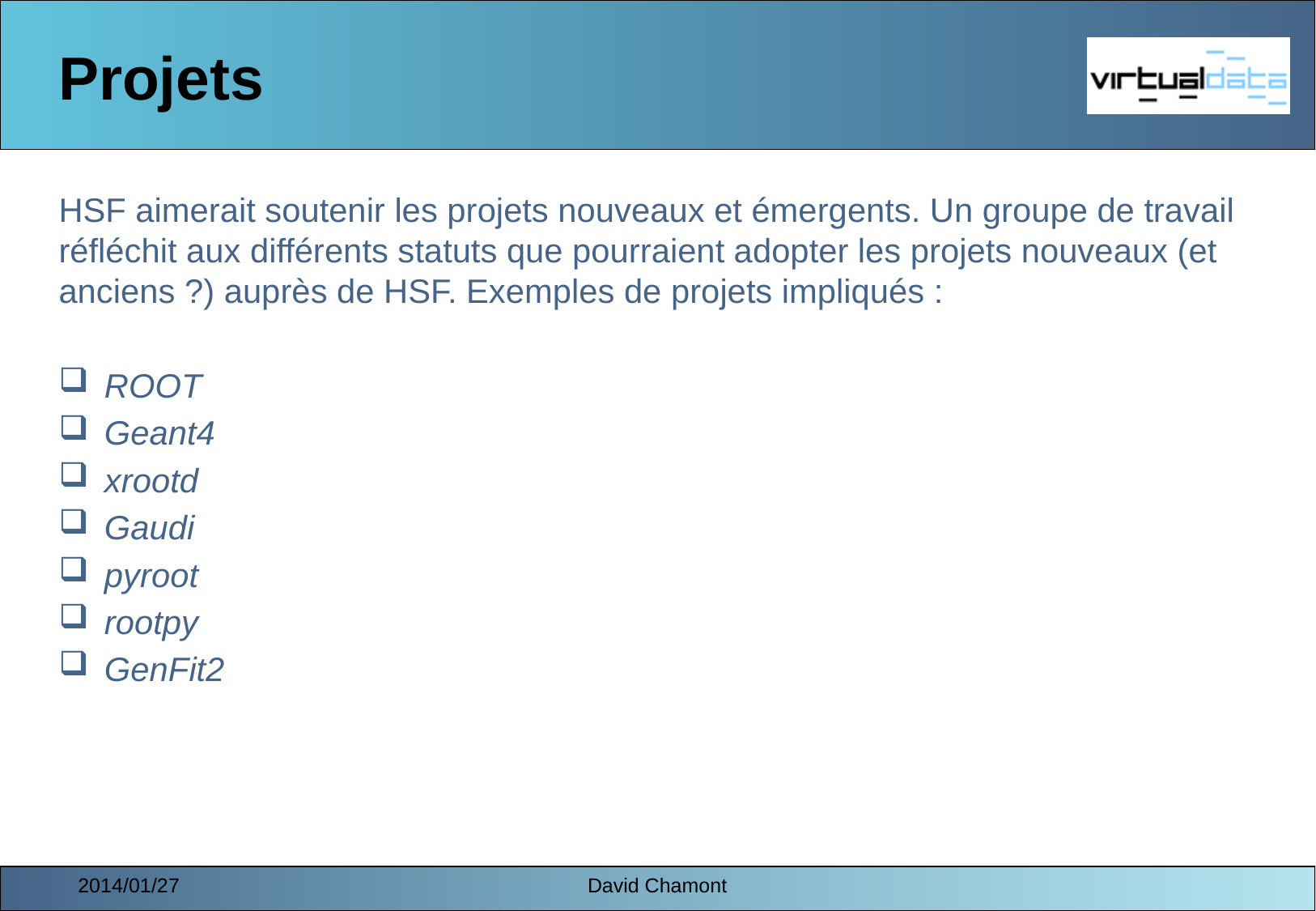

# Projets
HSF aimerait soutenir les projets nouveaux et émergents. Un groupe de travail réfléchit aux différents statuts que pourraient adopter les projets nouveaux (et anciens ?) auprès de HSF. Exemples de projets impliqués :

ROOT
Geant4
xrootd
Gaudi
pyroot
rootpy
GenFit2
2014/01/27
David Chamont